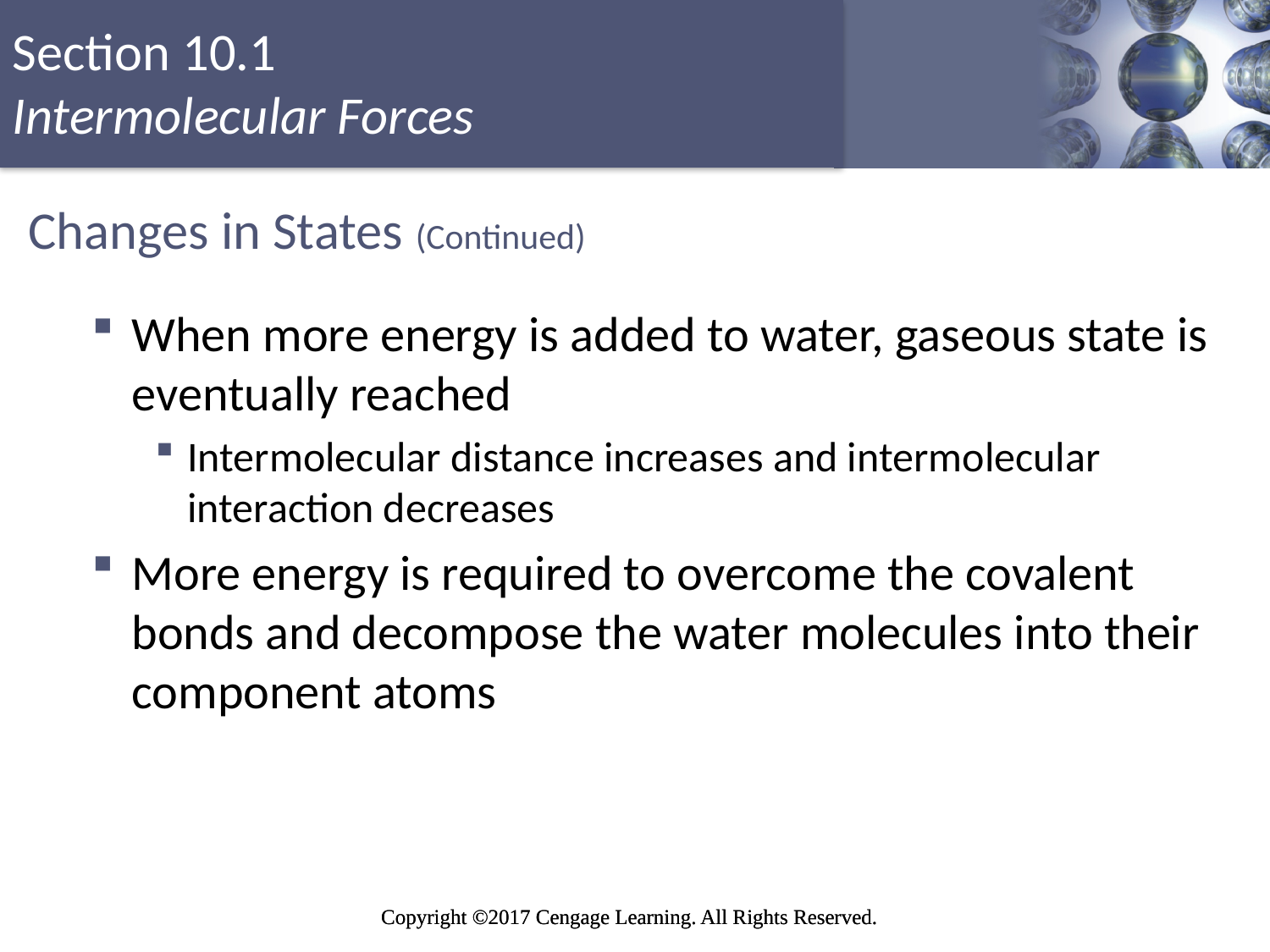

# Changes in States (Continued)
When more energy is added to water, gaseous state is eventually reached
Intermolecular distance increases and intermolecular interaction decreases
More energy is required to overcome the covalent bonds and decompose the water molecules into their component atoms